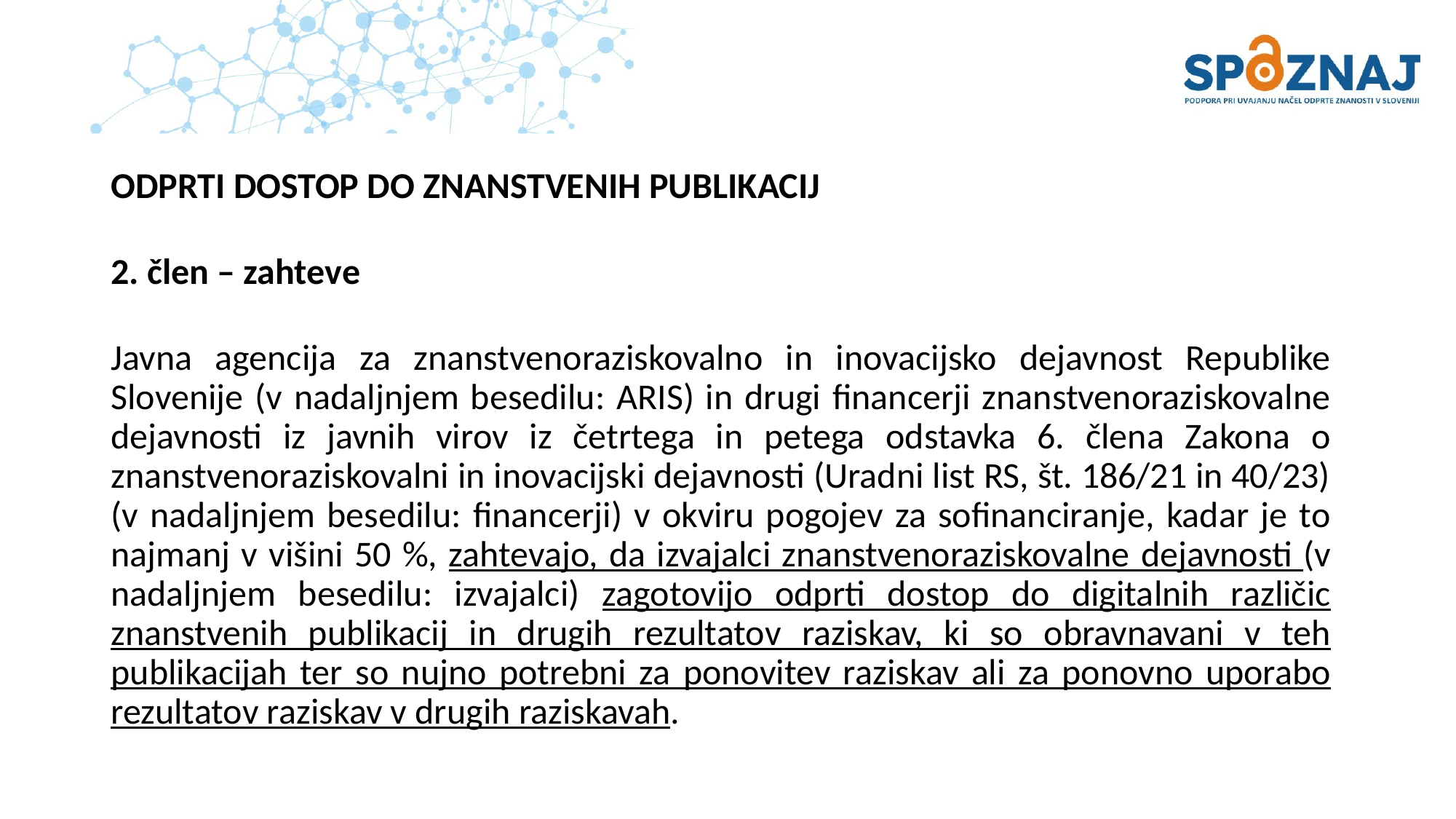

ODPRTI DOSTOP DO ZNANSTVENIH PUBLIKACIJ

2. člen – zahteve

Javna agencija za znanstvenoraziskovalno in inovacijsko dejavnost Republike Slovenije (v nadaljnjem besedilu: ARIS) in drugi financerji znanstvenoraziskovalne dejavnosti iz javnih virov iz četrtega in petega odstavka 6. člena Zakona o znanstvenoraziskovalni in inovacijski dejavnosti (Uradni list RS, št. 186/21 in 40/23) (v nadaljnjem besedilu: financerji) v okviru pogojev za sofinanciranje, kadar je to najmanj v višini 50 %, zahtevajo, da izvajalci znanstvenoraziskovalne dejavnosti (v nadaljnjem besedilu: izvajalci) zagotovijo odprti dostop do digitalnih različic znanstvenih publikacij in drugih rezultatov raziskav, ki so obravnavani v teh publikacijah ter so nujno potrebni za ponovitev raziskav ali za ponovno uporabo rezultatov raziskav v drugih raziskavah.